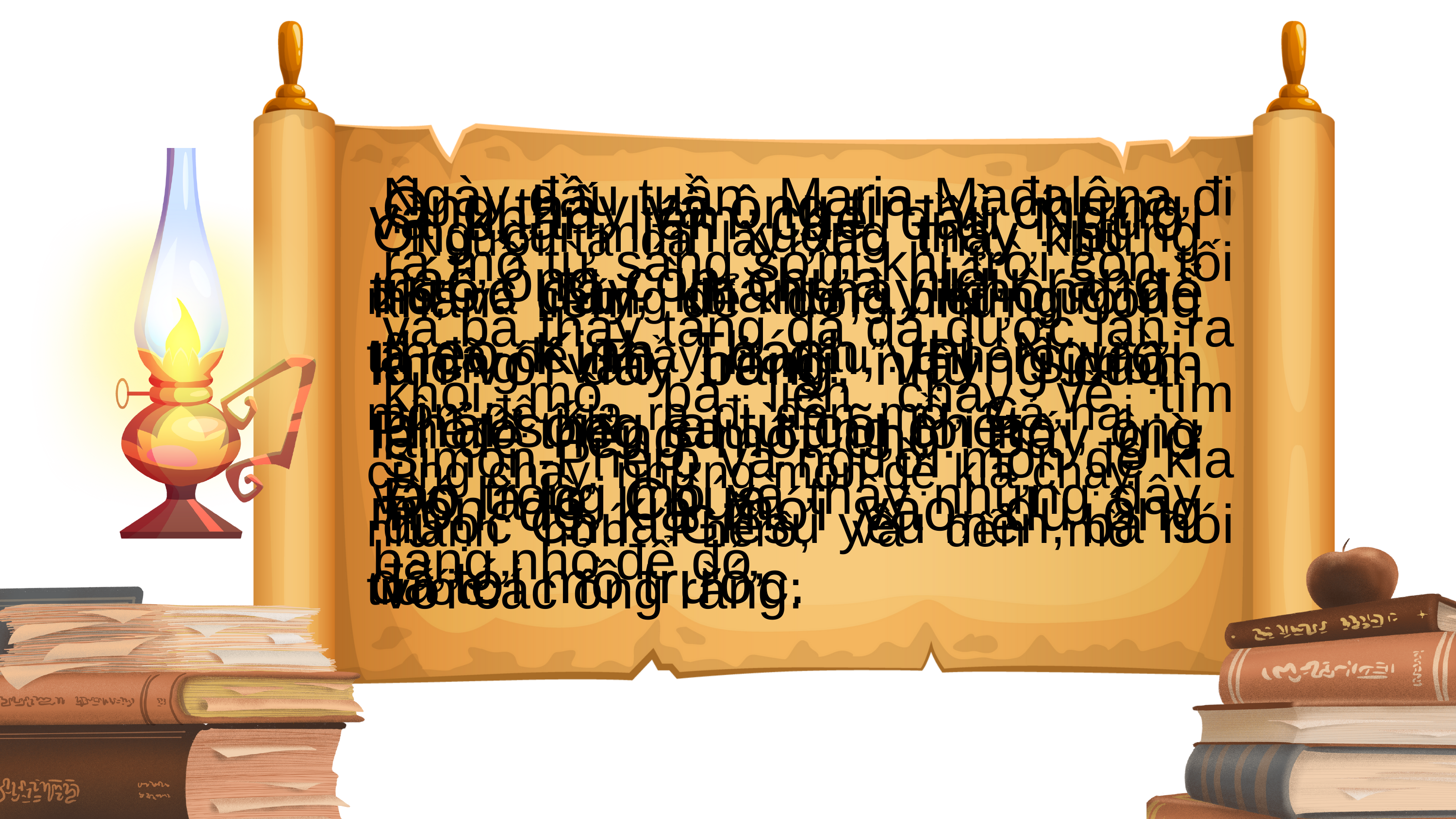

Ngày đầu tuần, Maria Mađalêna đi ra mồ từ sáng sớm khi trời còn tối và bà thấy tảng đá đã được lăn ra khỏi mồ, bà liền chạy về tìm Simon-Phêrô và người môn đệ kia được Chúa Giêsu yêu mến, bà nói với các ông rằng:
Ông thấy và ông tin, vì chưng các ông còn chưa hiểu rằng, theo Kinh Thánh, thì Người phải sống lại từ cõi chết.
Đó là lời Chúa.
và khăn liệm che đầu Người trước đây, khăn này không để lẫn với dây băng, nhưng cuộn lại để riêng một chỗ. Bấy giờ môn đệ kia mới vào, dù ông đã tới mồ trước.
Ông cúi mình xuống thấy những khăn liệm để đó, nhưng ông không vào trong. Vậy Simon-Phêrô theo sau cũng tới nơi, ông vào trong mồ và thấy những dây băng nhỏ để đó,
 “Người ta đã lấy xác Thầy khỏi mồ, và chúng tôi không biết người ta đã để Thầy ở đâu”. Phêrô và môn đệ kia ra đi đến mồ. Cả hai cùng chạy, nhưng môn đệ kia chạy nhanh hơn Phêrô, và đến mồ trước.